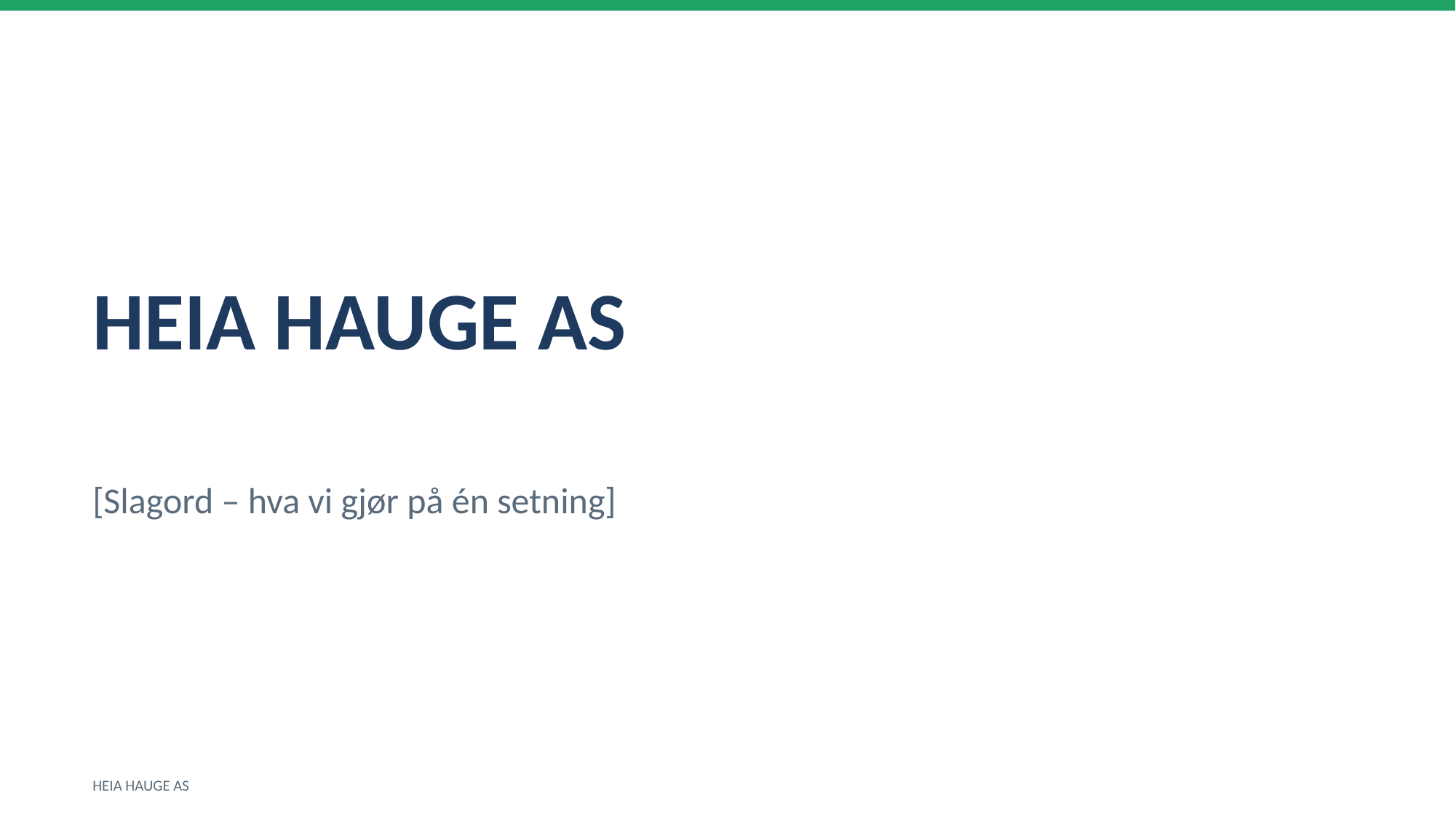

HEIA HAUGE AS
[Slagord – hva vi gjør på én setning]
HEIA HAUGE AS